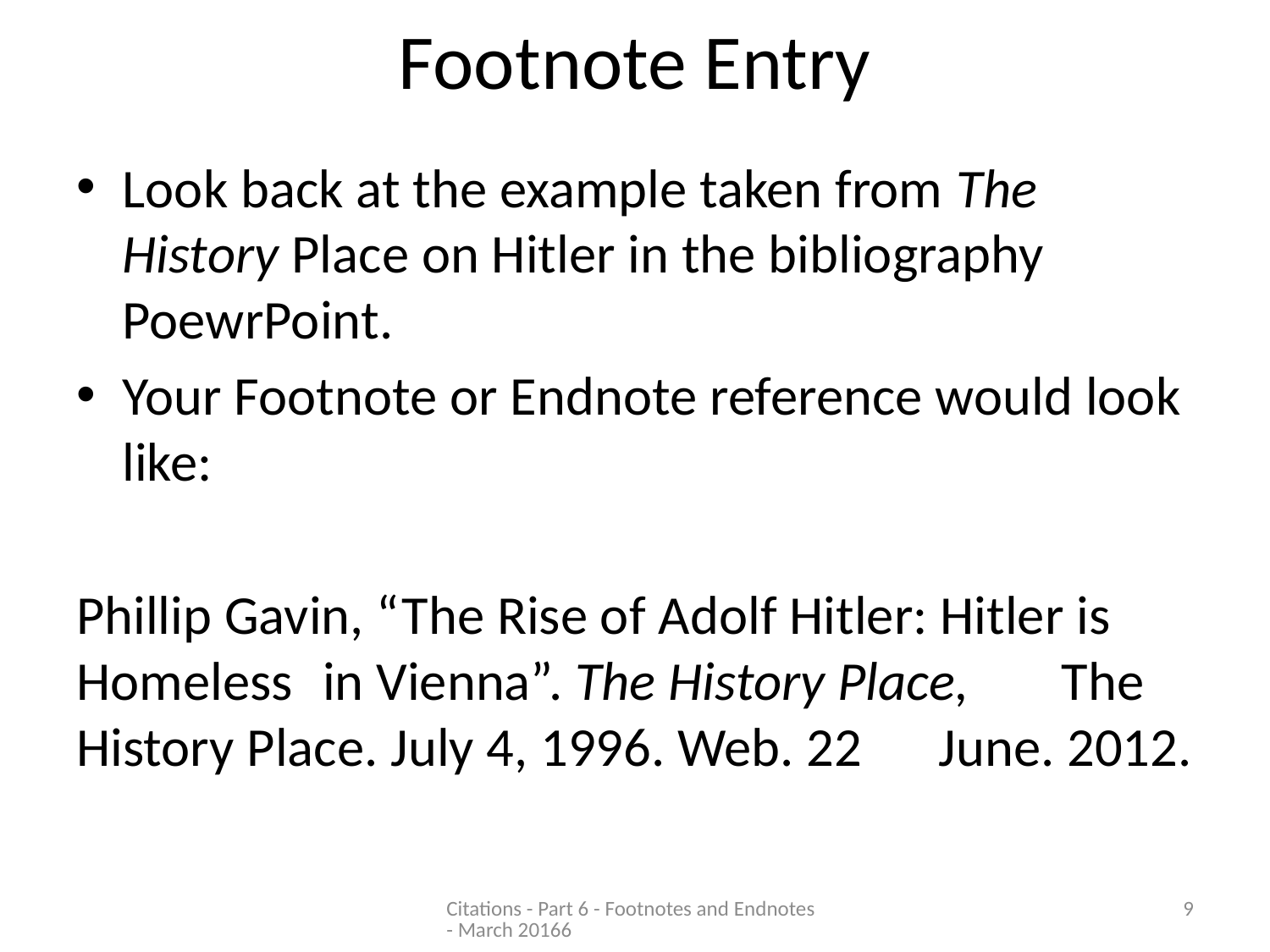

# Footnote Entry
Look back at the example taken from The History Place on Hitler in the bibliography PoewrPoint.
Your Footnote or Endnote reference would look like:

Phillip Gavin, “The Rise of Adolf Hitler: Hitler is 	Homeless 	in Vienna”. The History Place, 	The History Place. July 4, 1996. Web. 22 	June. 2012.
Citations - Part 6 - Footnotes and Endnotes - March 20166
9